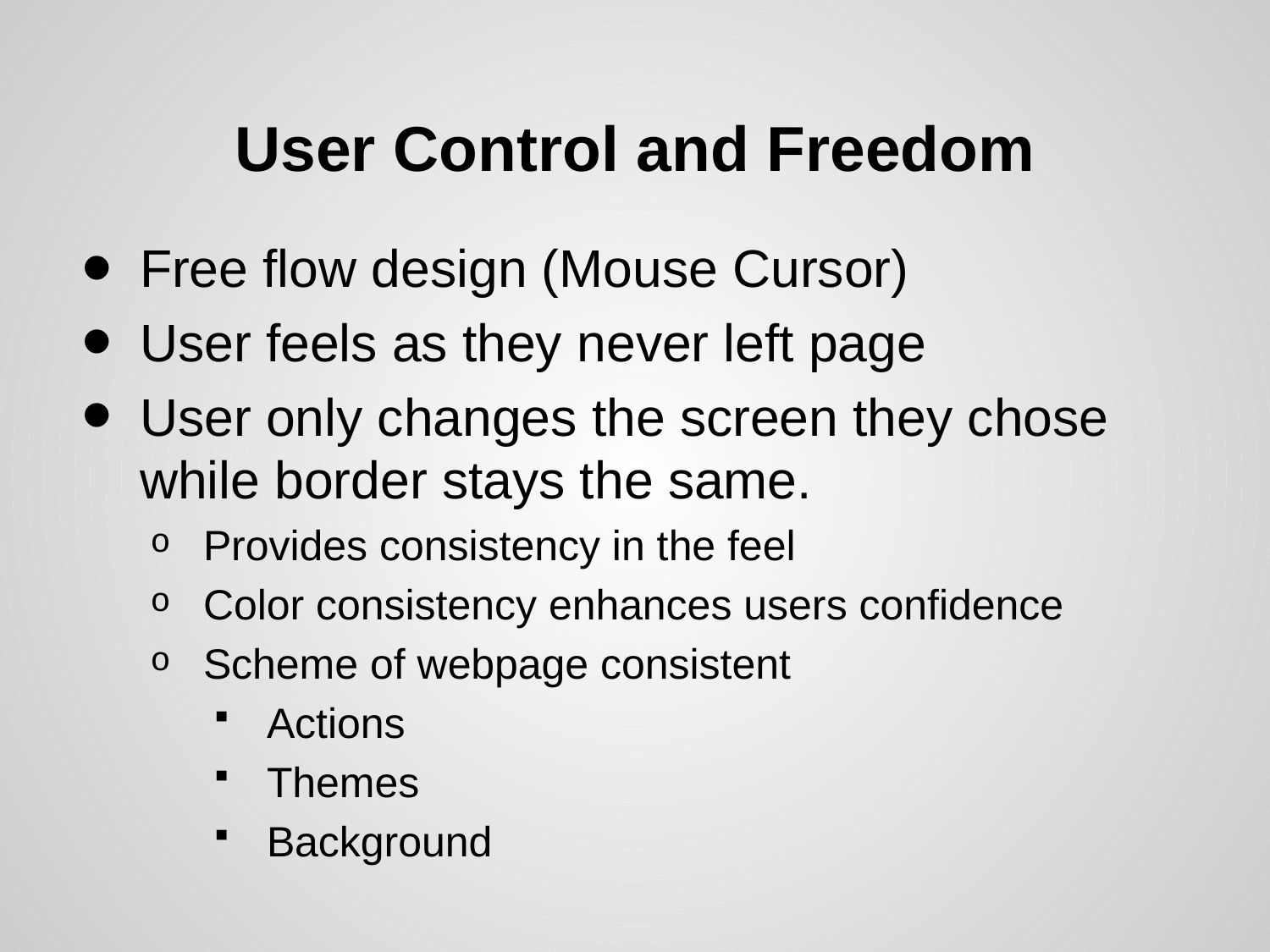

# User Control and Freedom
Free flow design (Mouse Cursor)
User feels as they never left page
User only changes the screen they chose while border stays the same.
Provides consistency in the feel
Color consistency enhances users confidence
Scheme of webpage consistent
Actions
Themes
Background